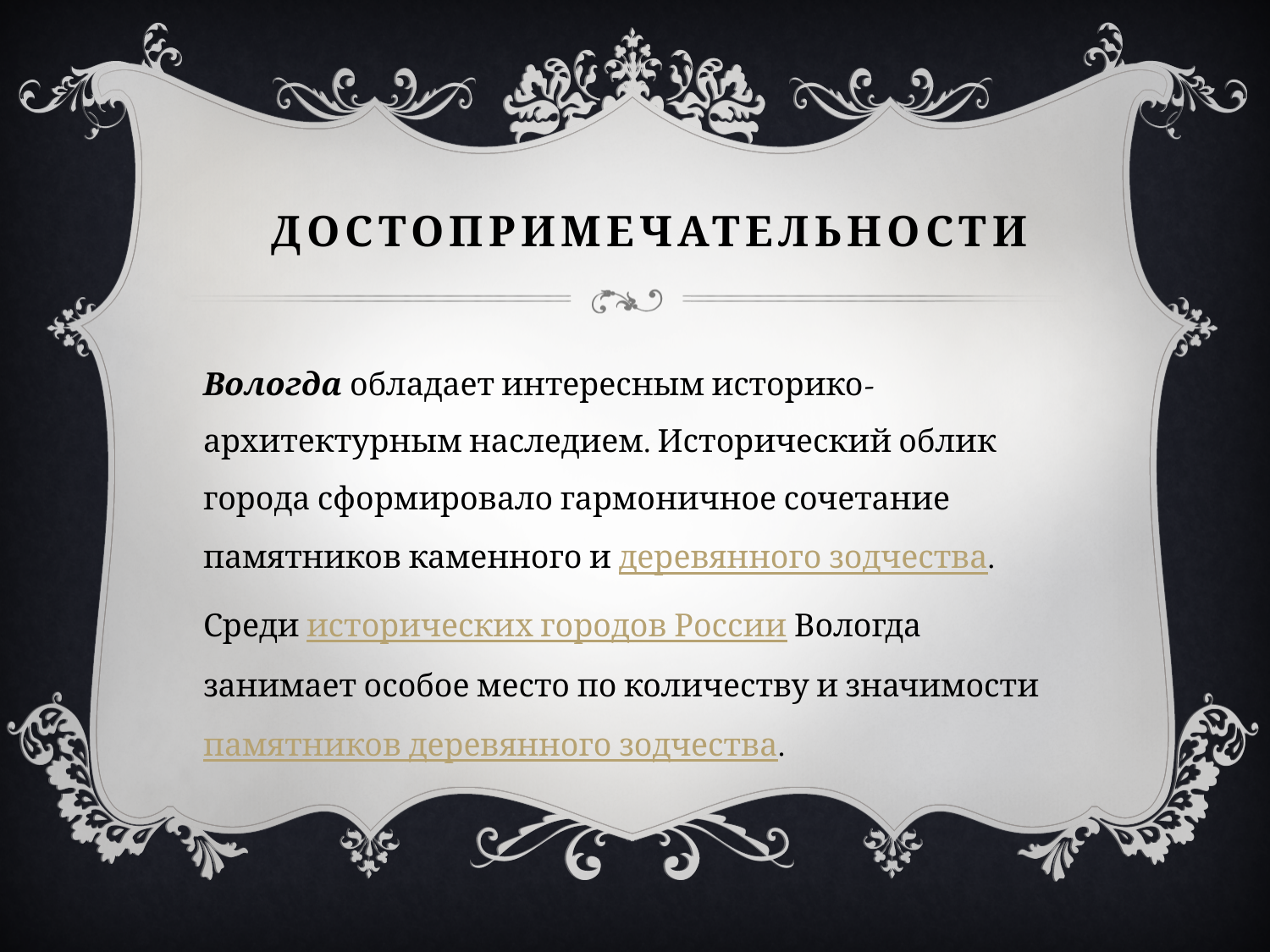

# Достопримечательности
Вологда обладает интересным историко-архитектурным наследием. Исторический облик города сформировало гармоничное сочетание памятников каменного и деревянного зодчества.
Среди исторических городов России Вологда занимает особое место по количеству и значимости памятников деревянного зодчества.